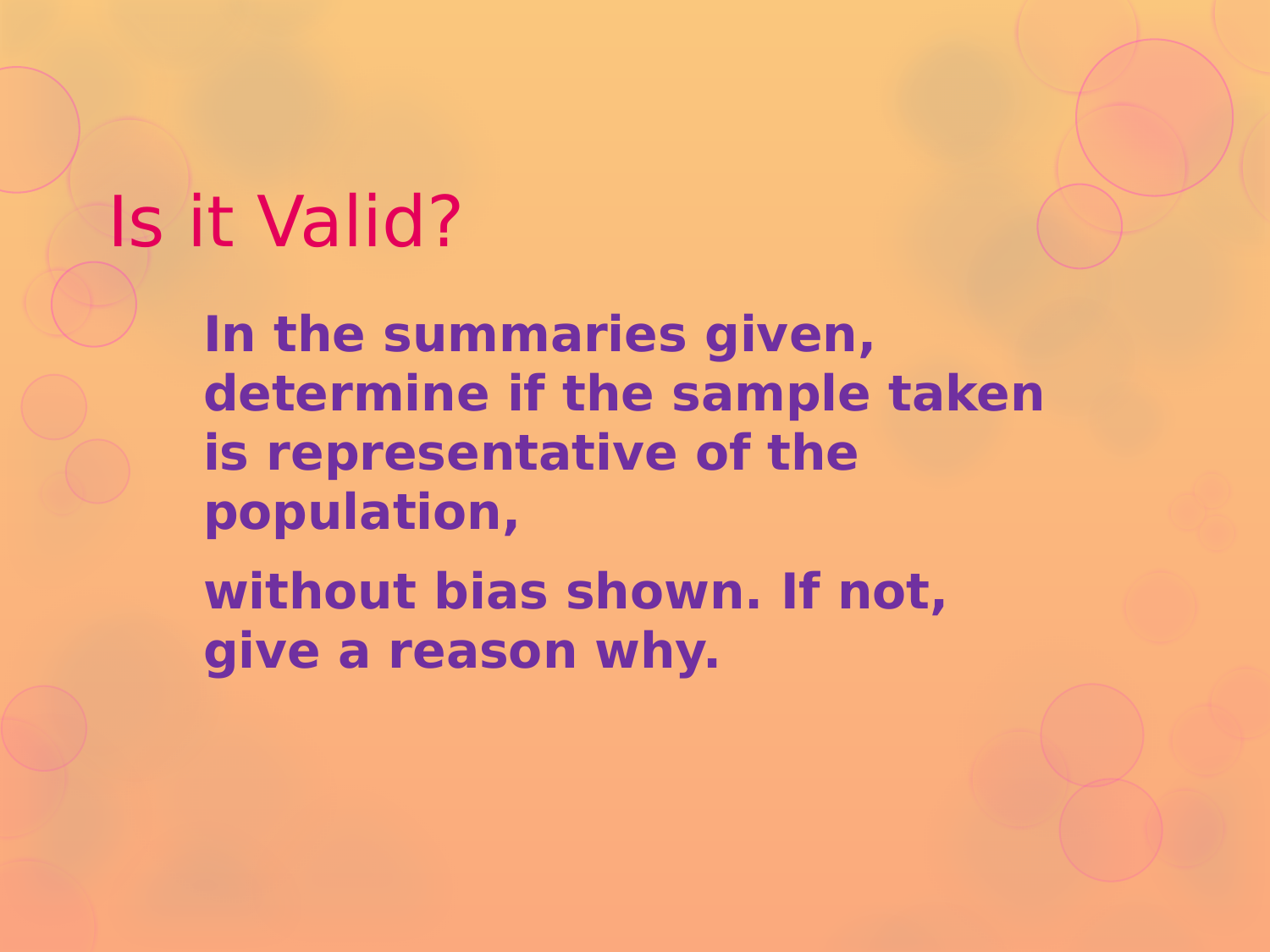

# Is it Valid?
In the summaries given, determine if the sample taken is representative of the population,
without bias shown. If not, give a reason why.